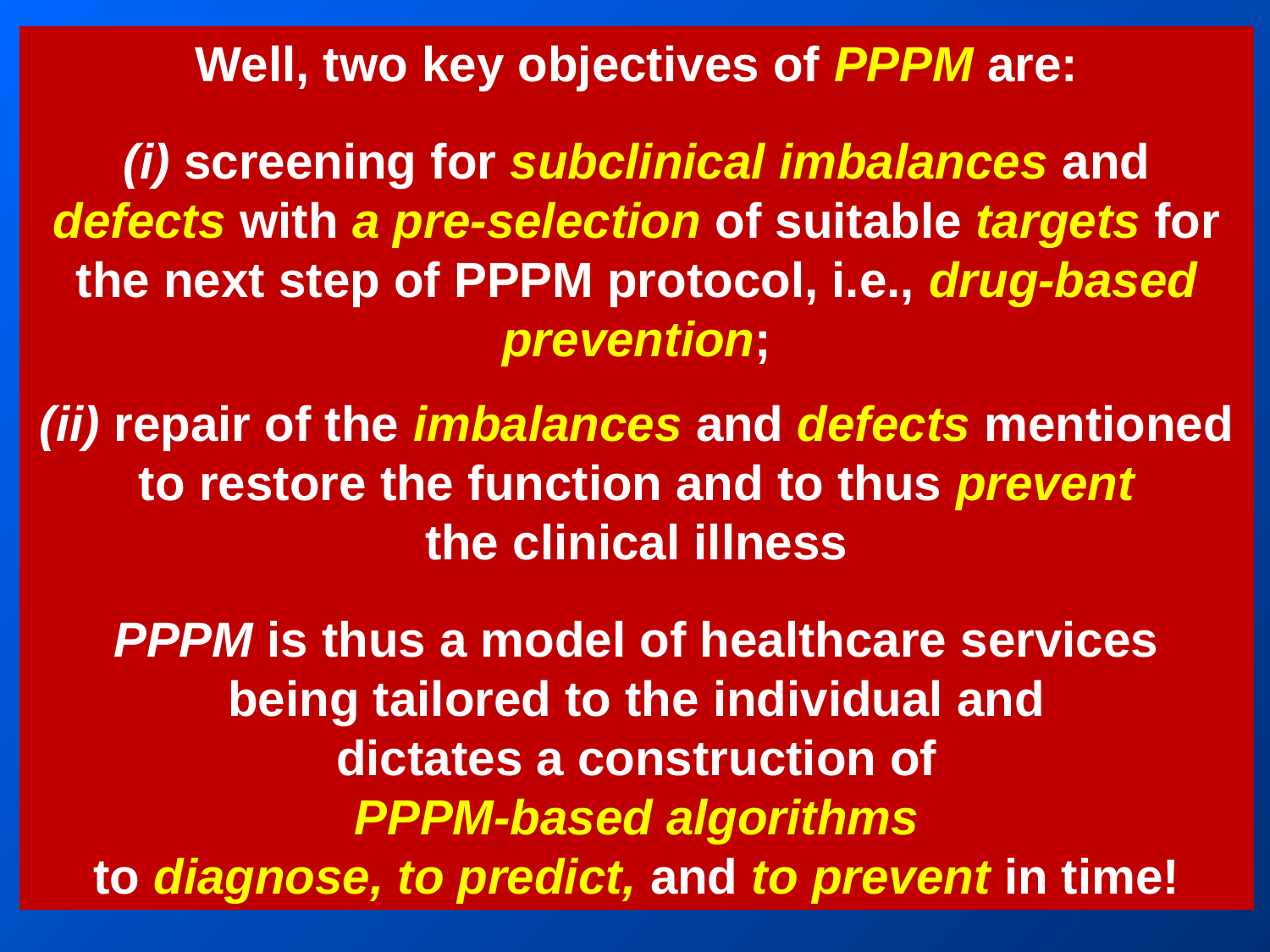

Well, two key objectives of PPPM are:

(i) screening for subclinical imbalances and defects with a pre-selection of suitable targets for the next step of PPPM protocol, i.e., drug-based prevention;

(ii) repair of the imbalances and defects mentioned to restore the function and to thus prevent
the clinical illness

PPPM is thus a model of healthcare services
being tailored to the individual and
dictates a construction of
PPPM-based algorithms
to diagnose, to predict, and to prevent in time!